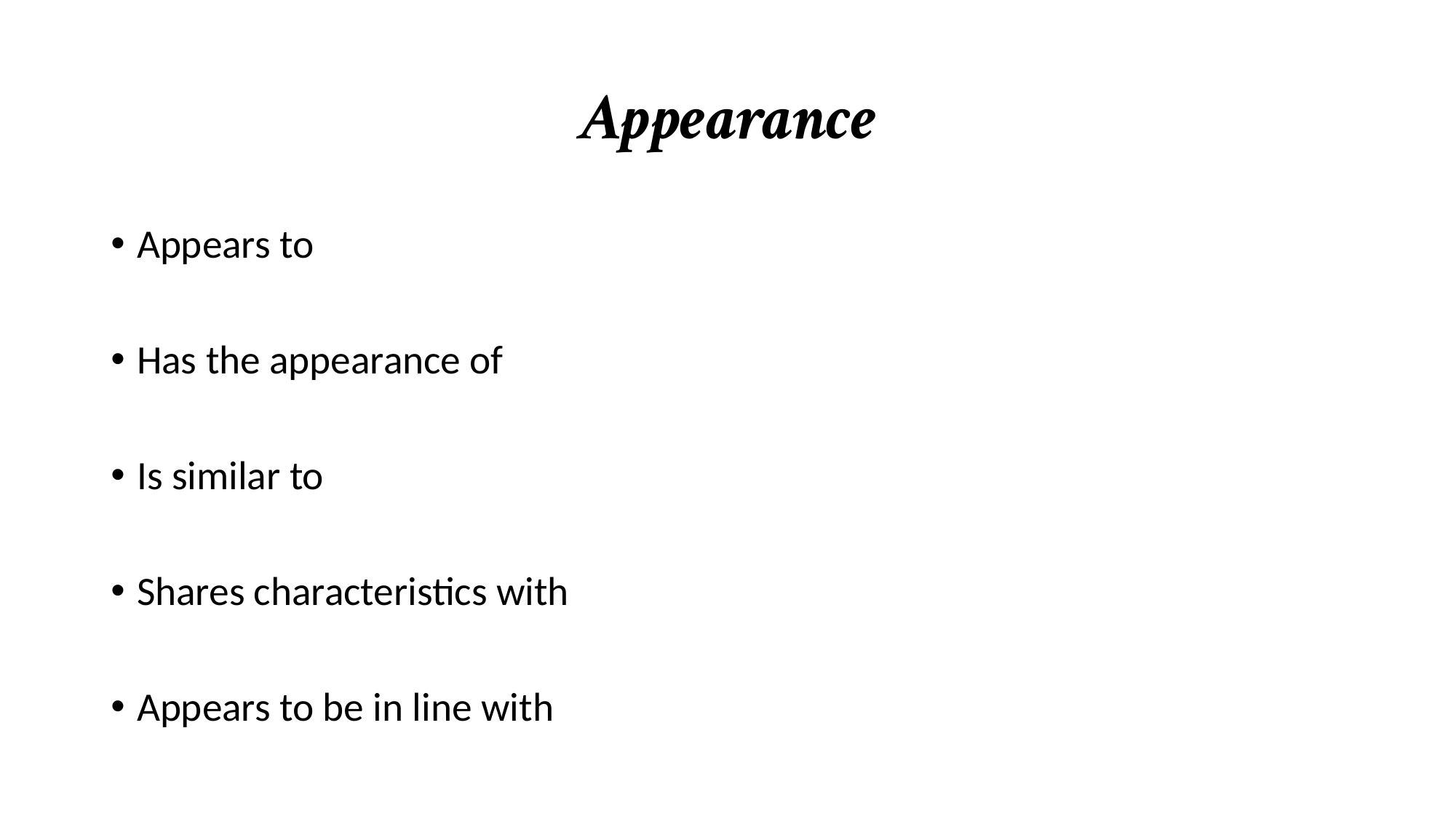

# Appearance
Appears to

Has the appearance of

Is similar to

Shares characteristics with

Appears to be in line with